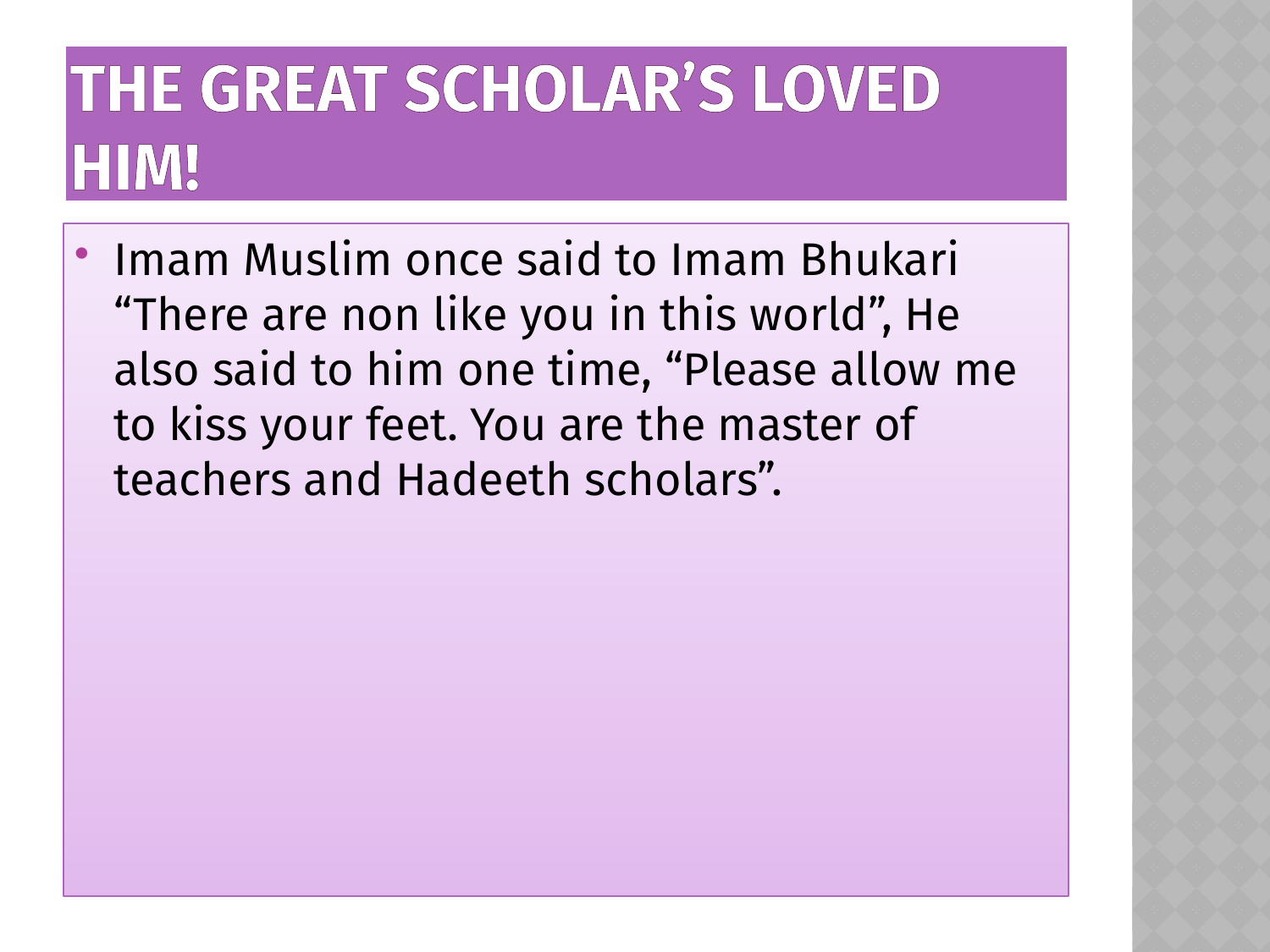

# The great scholar’s loved Him!
Imam Muslim once said to Imam Bhukari “There are non like you in this world”, He also said to him one time, “Please allow me to kiss your feet. You are the master of teachers and Hadeeth scholars”.